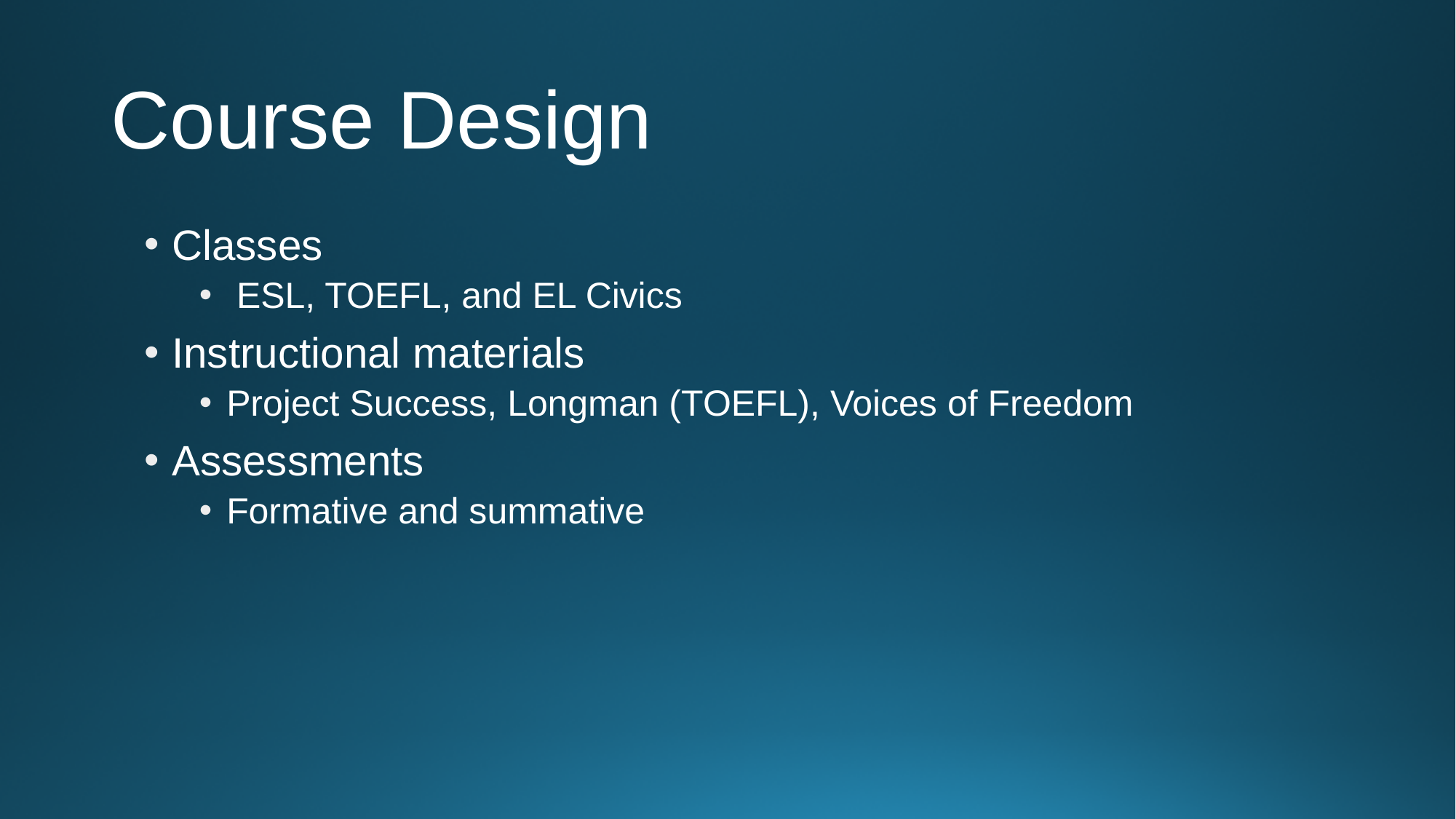

# Course Design
Classes
 ESL, TOEFL, and EL Civics
Instructional materials
Project Success, Longman (TOEFL), Voices of Freedom
Assessments
Formative and summative